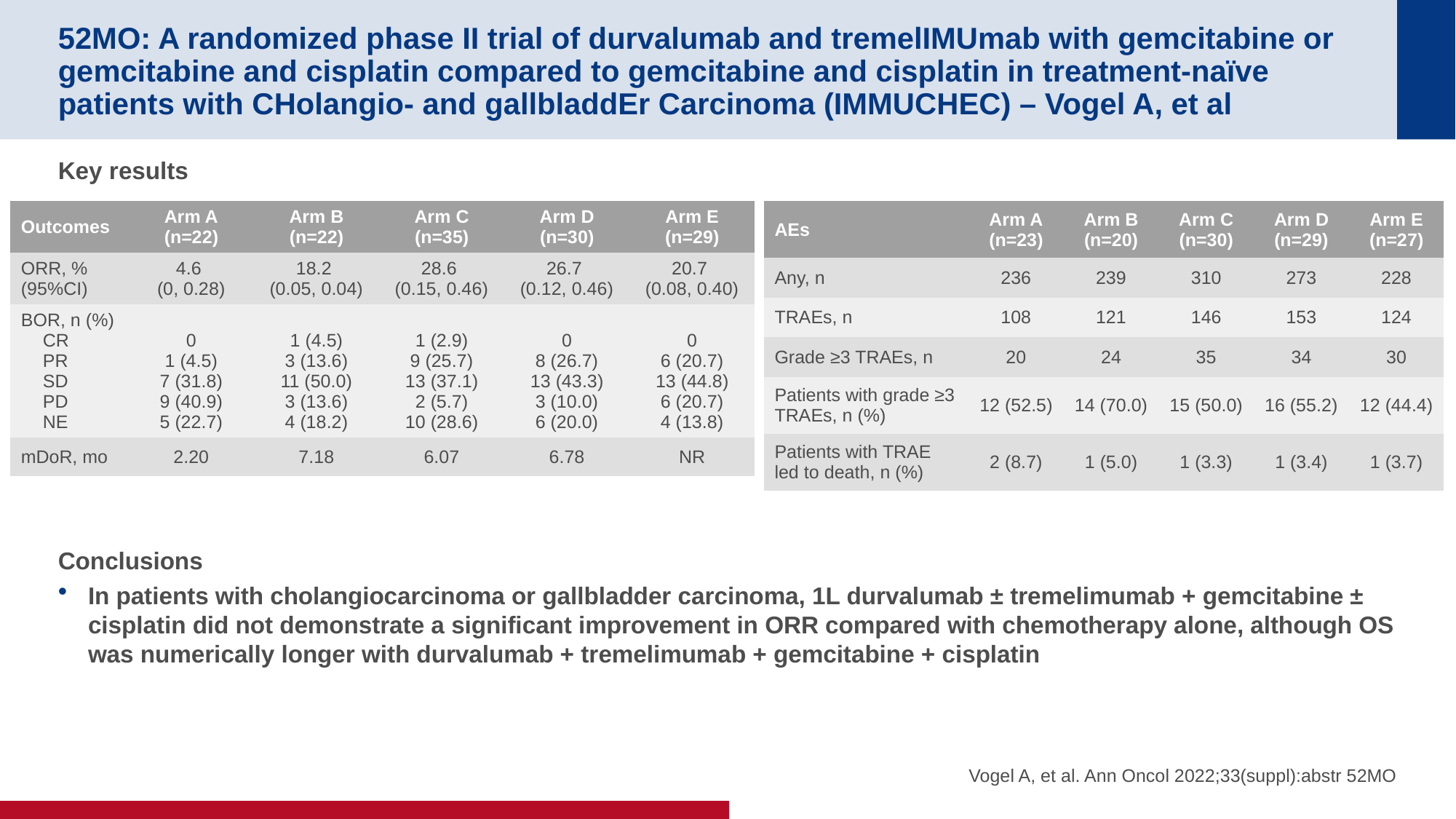

# 52MO: A randomized phase II trial of durvalumab and tremelIMUmab with gemcitabine or gemcitabine and cisplatin compared to gemcitabine and cisplatin in treatment-naïve patients with CHolangio- and gallbladdEr Carcinoma (IMMUCHEC) – Vogel A, et al
Key results
Conclusions
In patients with cholangiocarcinoma or gallbladder carcinoma, 1L durvalumab ± tremelimumab + gemcitabine ± cisplatin did not demonstrate a significant improvement in ORR compared with chemotherapy alone, although OS was numerically longer with durvalumab + tremelimumab + gemcitabine + cisplatin
| Outcomes | Arm A (n=22) | Arm B (n=22) | Arm C (n=35) | Arm D (n=30) | Arm E (n=29) |
| --- | --- | --- | --- | --- | --- |
| ORR, % (95%CI) | 4.6 (0, 0.28) | 18.2 (0.05, 0.04) | 28.6 (0.15, 0.46) | 26.7 (0.12, 0.46) | 20.7 (0.08, 0.40) |
| BOR, n (%) CR PR SD PD NE | 0 1 (4.5) 7 (31.8) 9 (40.9) 5 (22.7) | 1 (4.5) 3 (13.6) 11 (50.0) 3 (13.6) 4 (18.2) | 1 (2.9) 9 (25.7) 13 (37.1) 2 (5.7) 10 (28.6) | 0 8 (26.7) 13 (43.3) 3 (10.0) 6 (20.0) | 0 6 (20.7) 13 (44.8) 6 (20.7) 4 (13.8) |
| mDoR, mo | 2.20 | 7.18 | 6.07 | 6.78 | NR |
| AEs | Arm A (n=23) | Arm B (n=20) | Arm C (n=30) | Arm D (n=29) | Arm E (n=27) |
| --- | --- | --- | --- | --- | --- |
| Any, n | 236 | 239 | 310 | 273 | 228 |
| TRAEs, n | 108 | 121 | 146 | 153 | 124 |
| Grade ≥3 TRAEs, n | 20 | 24 | 35 | 34 | 30 |
| Patients with grade ≥3 TRAEs, n (%) | 12 (52.5) | 14 (70.0) | 15 (50.0) | 16 (55.2) | 12 (44.4) |
| Patients with TRAE led to death, n (%) | 2 (8.7) | 1 (5.0) | 1 (3.3) | 1 (3.4) | 1 (3.7) |
Vogel A, et al. Ann Oncol 2022;33(suppl):abstr 52MO